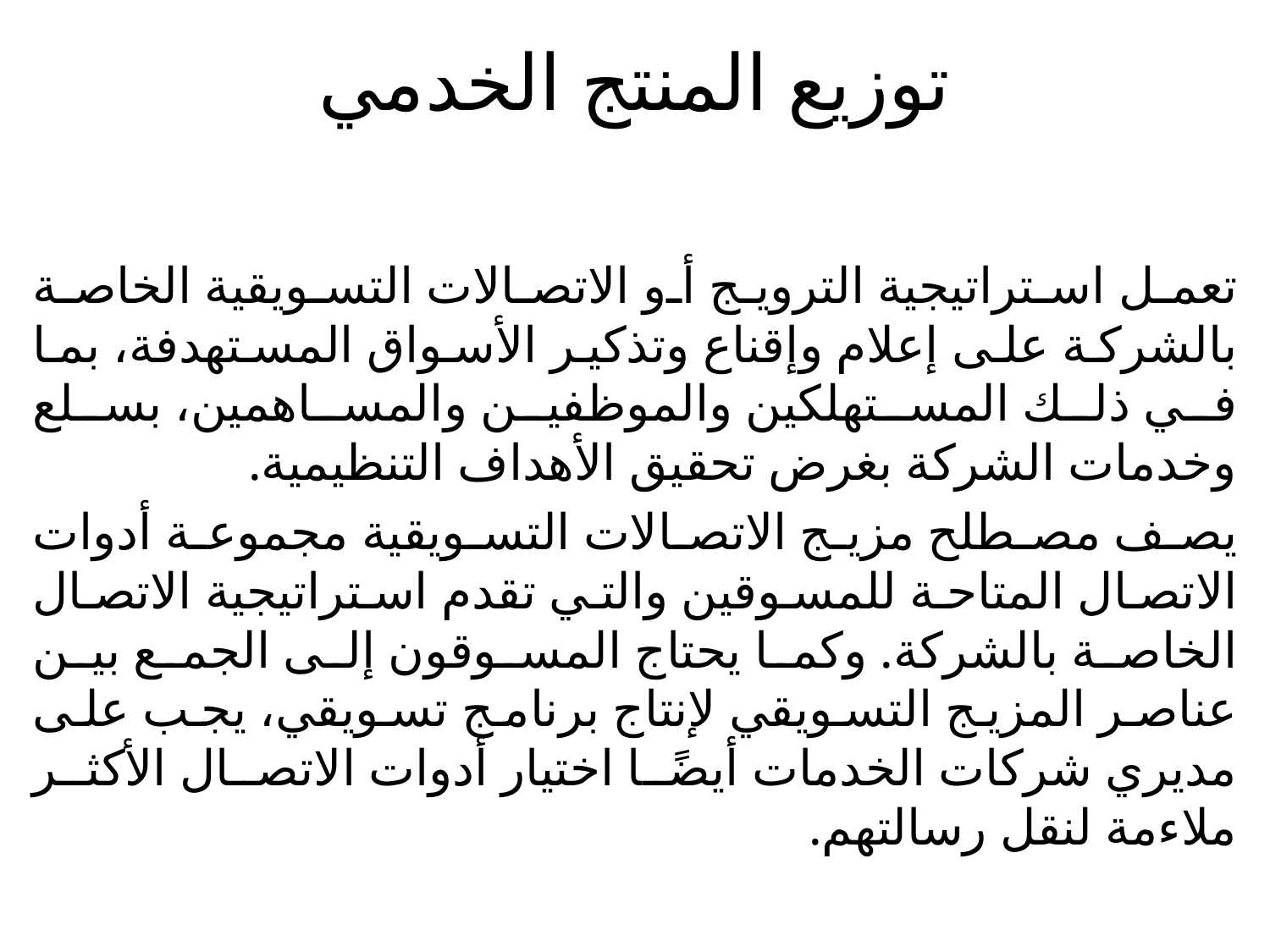

# توزيع المنتج الخدمي

تعمل استراتيجية الترويج أو الاتصالات التسويقية الخاصة بالشركة على إعلام وإقناع وتذكير الأسواق المستهدفة، بما في ذلك المستهلكين والموظفين والمساهمين، بسلع وخدمات الشركة بغرض تحقيق الأهداف التنظيمية.
يصف مصطلح مزيج الاتصالات التسويقية مجموعة أدوات الاتصال المتاحة للمسوقين والتي تقدم استراتيجية الاتصال الخاصة بالشركة. وكما يحتاج المسوقون إلى الجمع بين عناصر المزيج التسويقي لإنتاج برنامج تسويقي، يجب على مديري شركات الخدمات أيضًا اختيار أدوات الاتصال الأكثر ملاءمة لنقل رسالتهم.